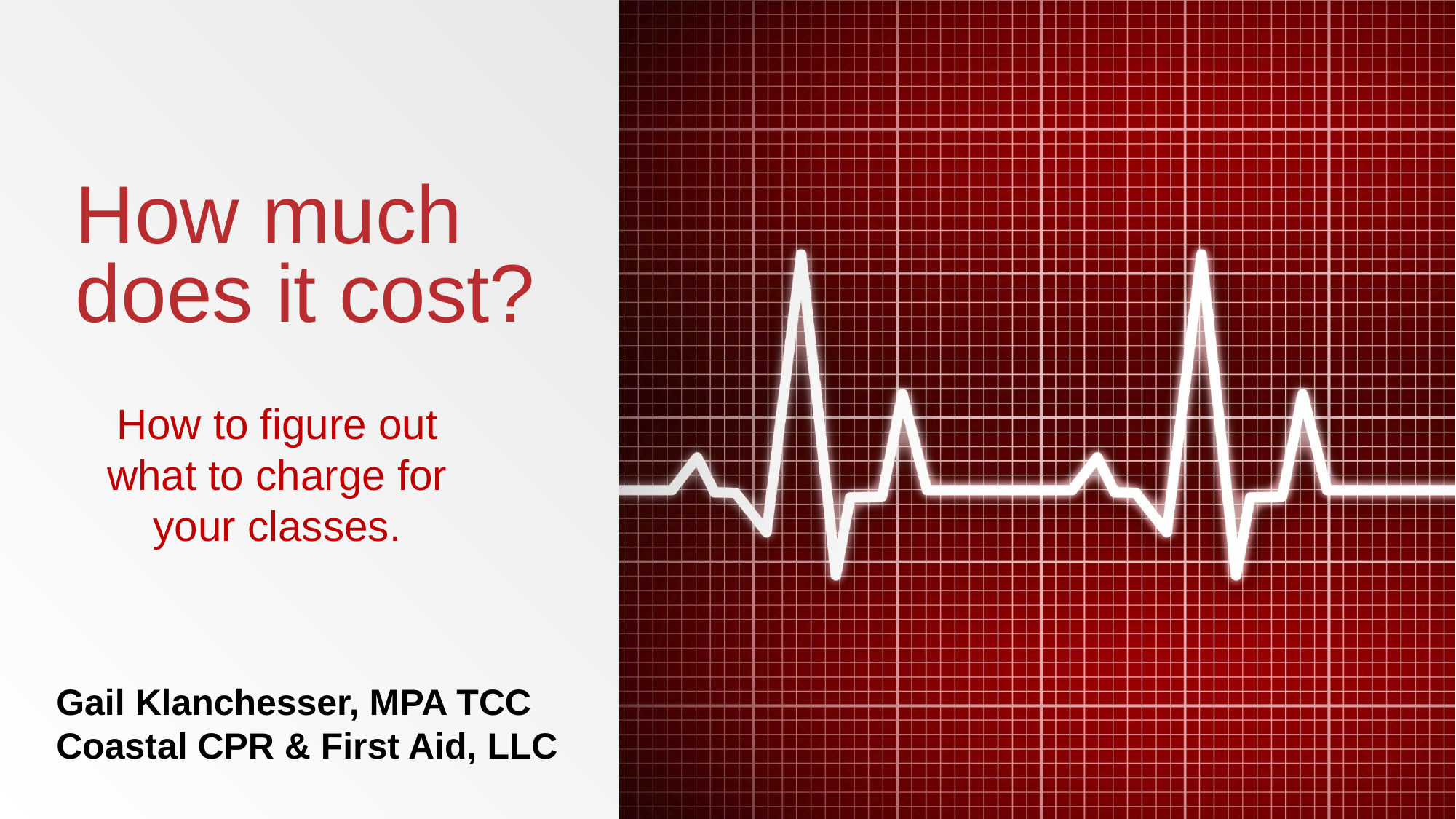

# How much does it cost?
How to figure out what to charge for your classes.

Gail Klanchesser, MPA TCC
Coastal CPR & First Aid, LLC